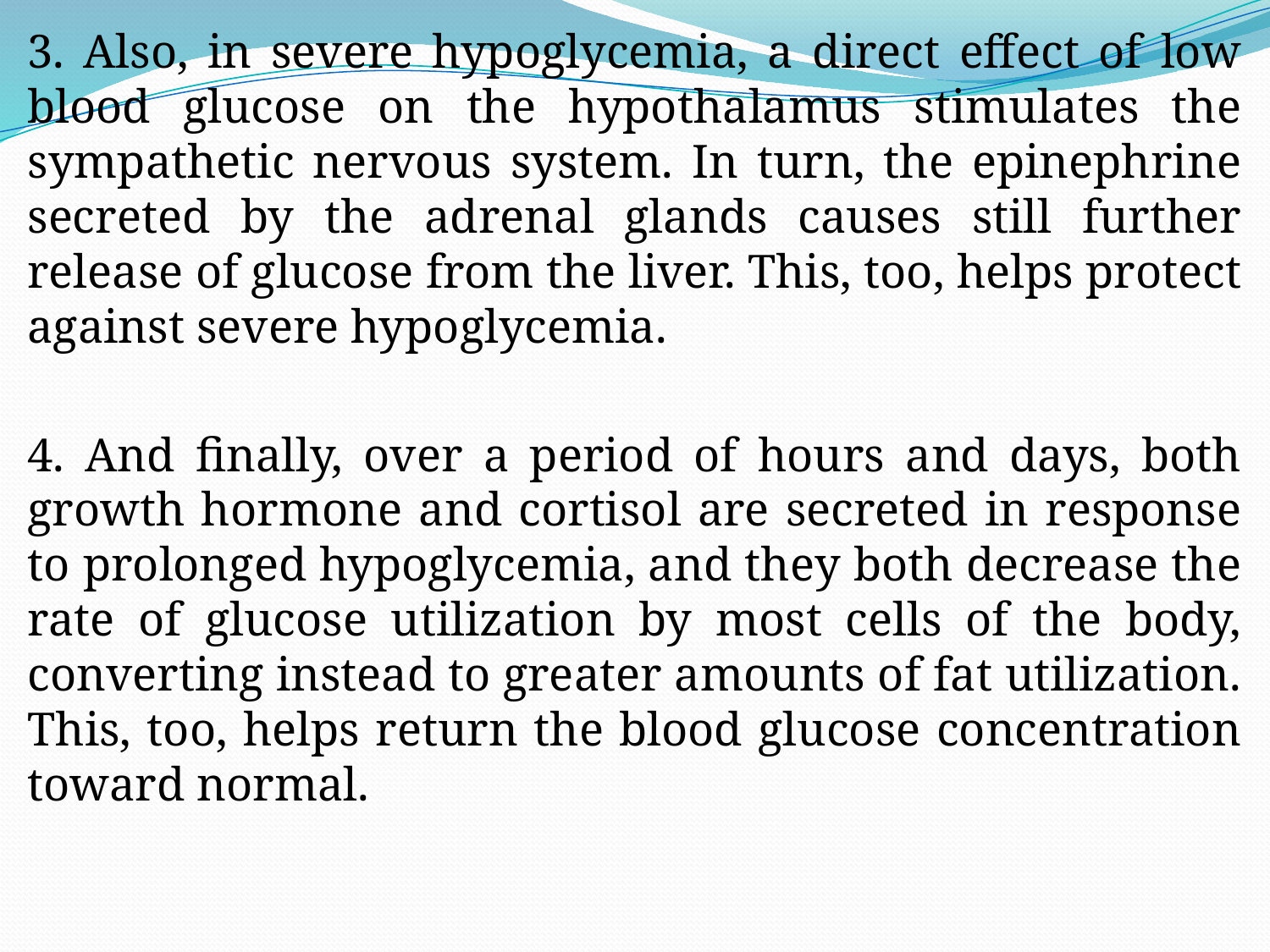

3. Also, in severe hypoglycemia, a direct effect of low blood glucose on the hypothalamus stimulates the sympathetic nervous system. In turn, the epinephrine secreted by the adrenal glands causes still further release of glucose from the liver. This, too, helps protect against severe hypoglycemia.

4. And finally, over a period of hours and days, both growth hormone and cortisol are secreted in response to prolonged hypoglycemia, and they both decrease the rate of glucose utilization by most cells of the body, converting instead to greater amounts of fat utilization. This, too, helps return the blood glucose concentration toward normal.